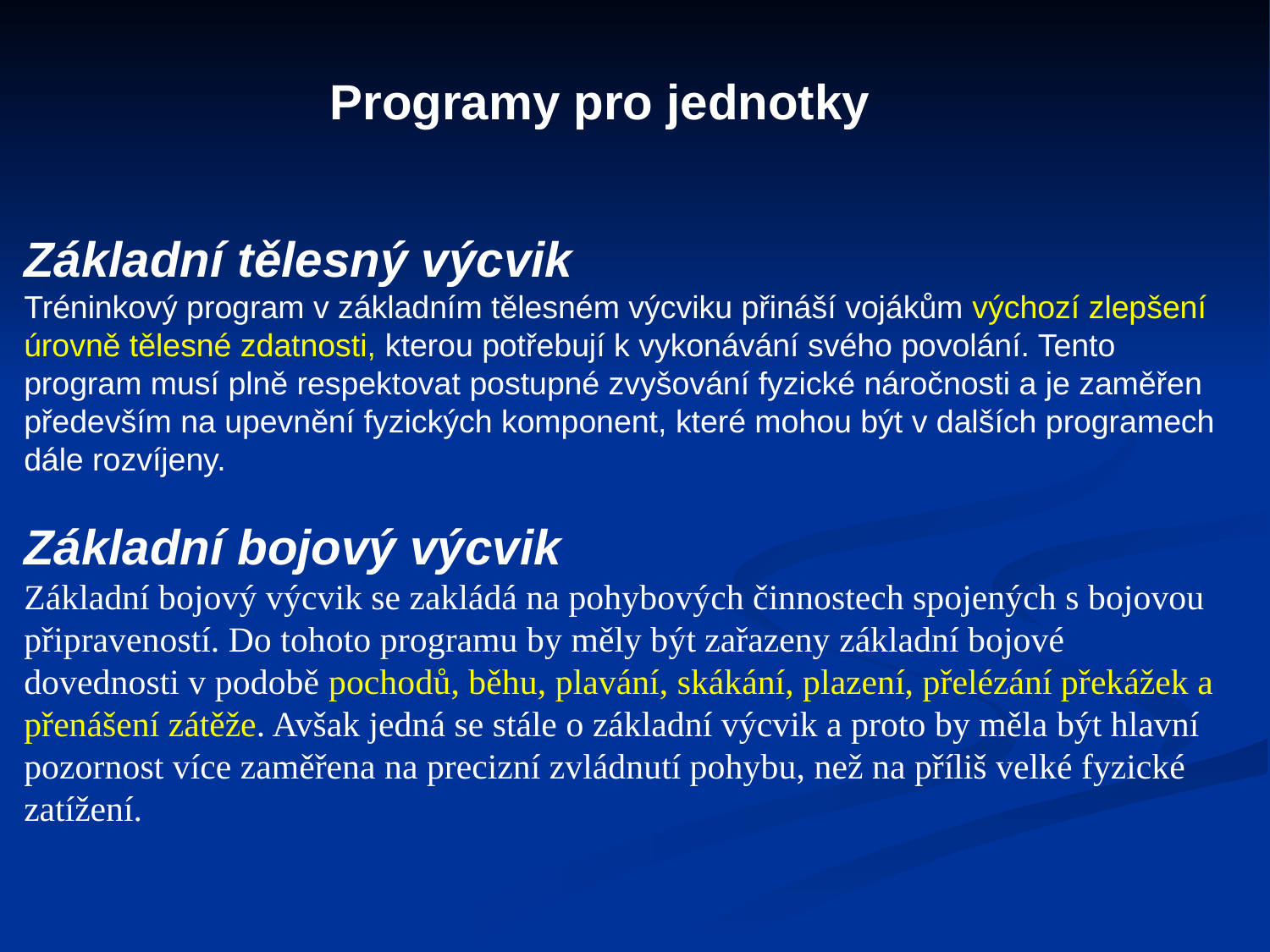

Programy pro jednotky​
Základní tělesný výcvik
Tréninkový program v základním tělesném výcviku přináší vojákům výchozí zlepšení úrovně tělesné zdatnosti, kterou potřebují k vykonávání svého povolání. Tento program musí plně respektovat postupné zvyšování fyzické náročnosti a je zaměřen především na upevnění fyzických komponent, které mohou být v dalších programech dále rozvíjeny.

Základní bojový výcvik
Základní bojový výcvik se zakládá na pohybových činnostech spojených s bojovou připraveností. Do tohoto programu by měly být zařazeny základní bojové dovednosti v podobě pochodů, běhu, plavání, skákání, plazení, přelézání překážek a přenášení zátěže. Avšak jedná se stále o základní výcvik a proto by měla být hlavní pozornost více zaměřena na precizní zvládnutí pohybu, než na příliš velké fyzické zatížení.